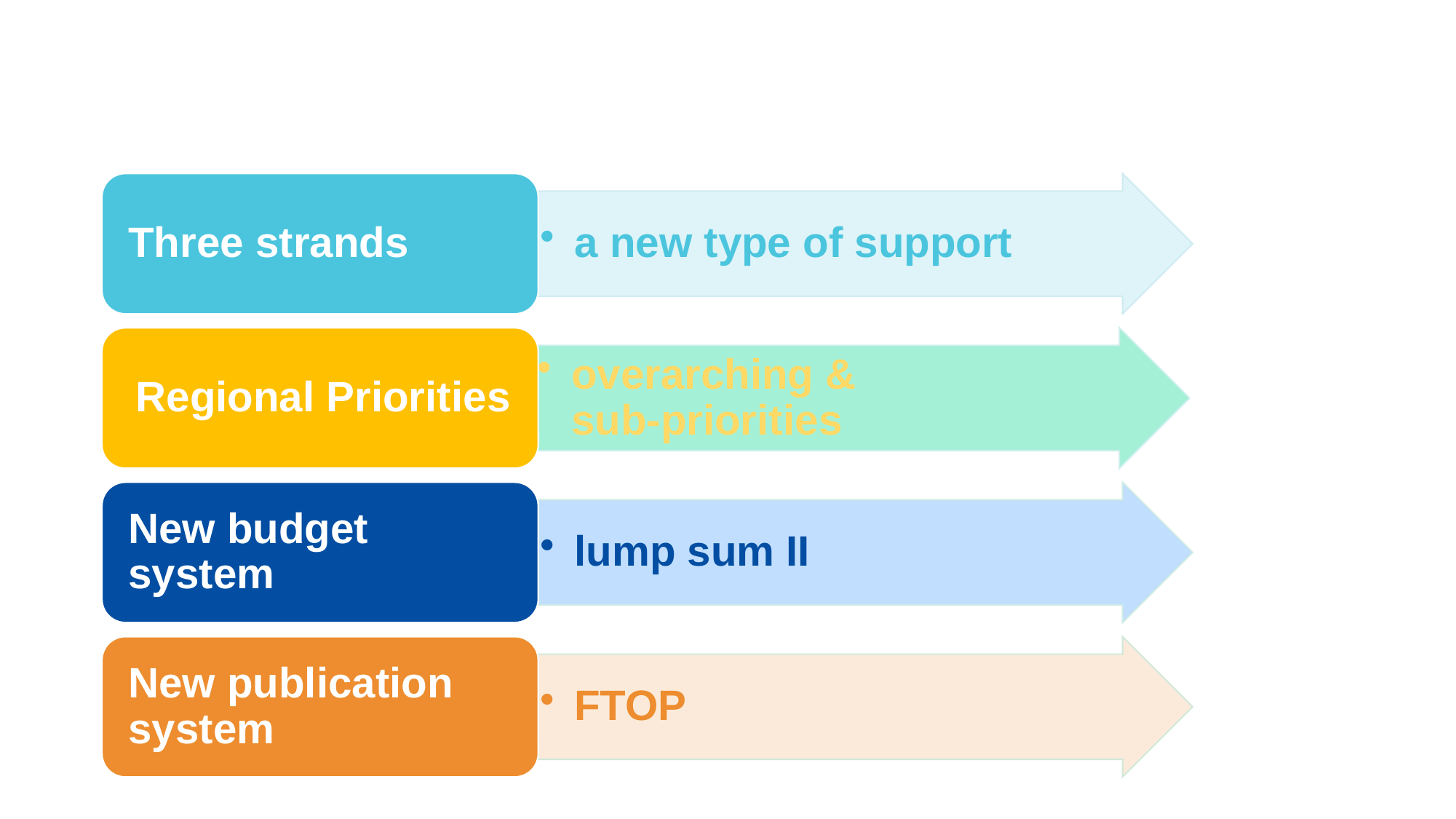

a new type of support
Three strands
overarching &                sub-priorities
Regional Priorities
lump sum II
New budget system
FTOP
New publication system
8